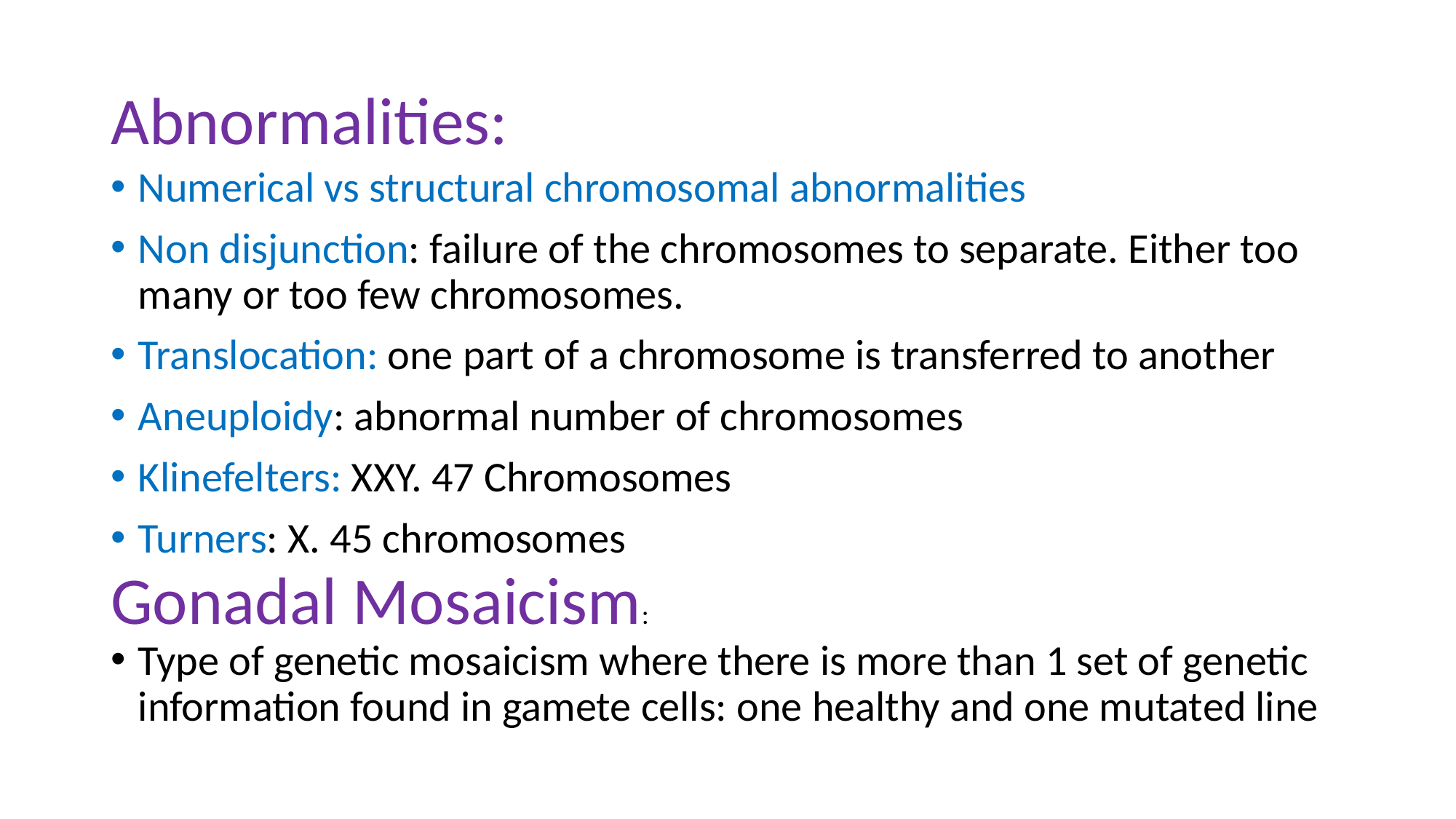

# Abnormalities:
Numerical vs structural chromosomal abnormalities
Non disjunction: failure of the chromosomes to separate. Either too many or too few chromosomes.
Translocation: one part of a chromosome is transferred to another
Aneuploidy: abnormal number of chromosomes
Klinefelters: XXY. 47 Chromosomes
Turners: X. 45 chromosomes

Type of genetic mosaicism where there is more than 1 set of genetic information found in gamete cells: one healthy and one mutated line
Gonadal Mosaicism: